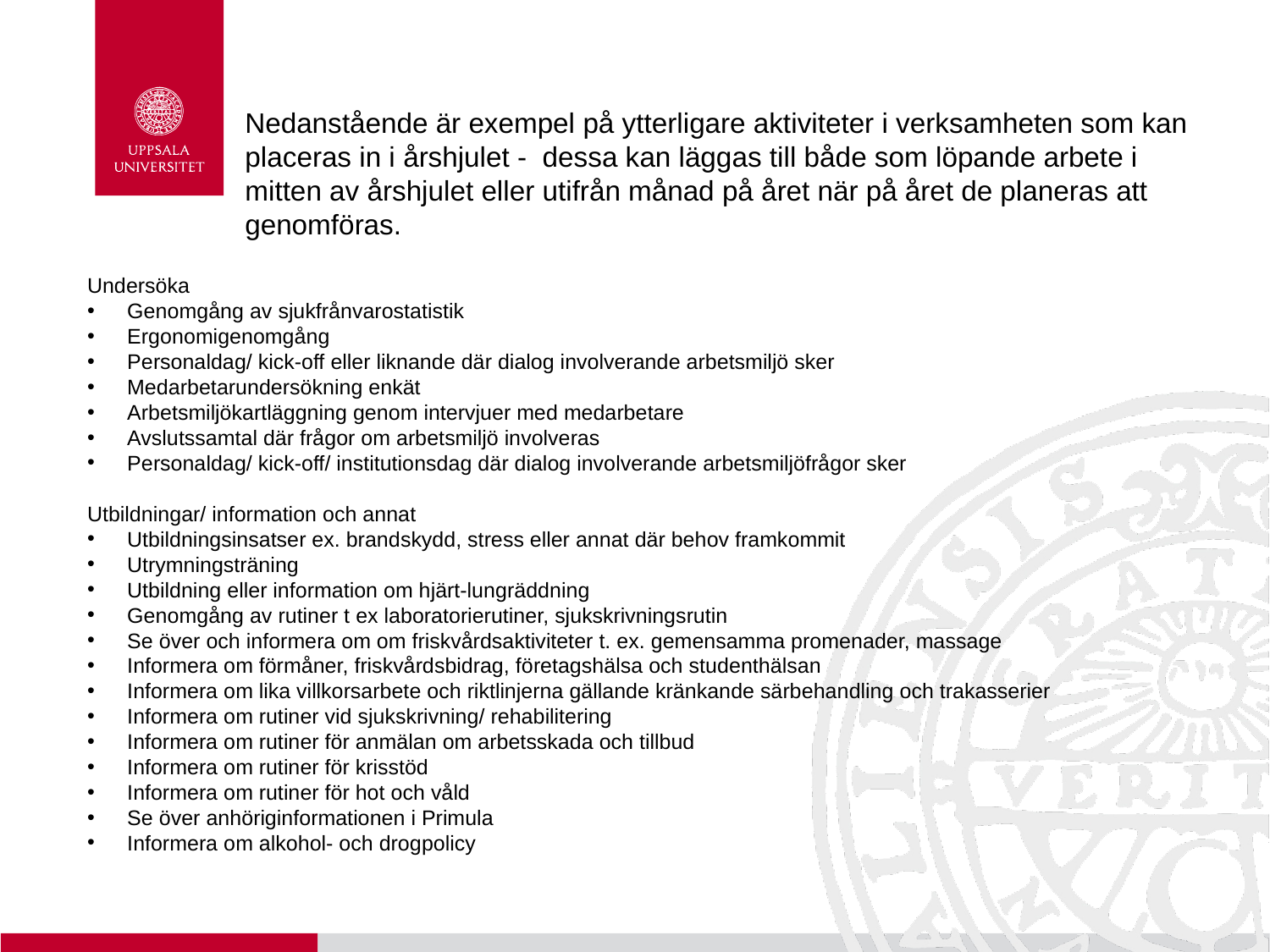

# Nedanstående är exempel på ytterligare aktiviteter i verksamheten som kan placeras in i årshjulet -  dessa kan läggas till både som löpande arbete i mitten av årshjulet eller utifrån månad på året när på året de planeras att genomföras.
Undersöka
Genomgång av sjukfrånvarostatistik
Ergonomigenomgång
Personaldag/ kick-off eller liknande där dialog involverande arbetsmiljö sker
Medarbetarundersökning enkät
Arbetsmiljökartläggning genom intervjuer med medarbetare
Avslutssamtal där frågor om arbetsmiljö involveras
Personaldag/ kick-off/ institutionsdag där dialog involverande arbetsmiljöfrågor sker

Utbildningar/ information och annat
Utbildningsinsatser ex. brandskydd, stress eller annat där behov framkommit
Utrymningsträning
Utbildning eller information om hjärt-lungräddning
Genomgång av rutiner t ex laboratorierutiner, sjukskrivningsrutin
Se över och informera om om friskvårdsaktiviteter t. ex. gemensamma promenader, massage
Informera om förmåner, friskvårdsbidrag, företagshälsa och studenthälsan
Informera om lika villkorsarbete och riktlinjerna gällande kränkande särbehandling och trakasserier
Informera om rutiner vid sjukskrivning/ rehabilitering
Informera om rutiner för anmälan om arbetsskada och tillbud
Informera om rutiner för krisstöd
Informera om rutiner för hot och våld
Se över anhöriginformationen i Primula
Informera om alkohol- och drogpolicy